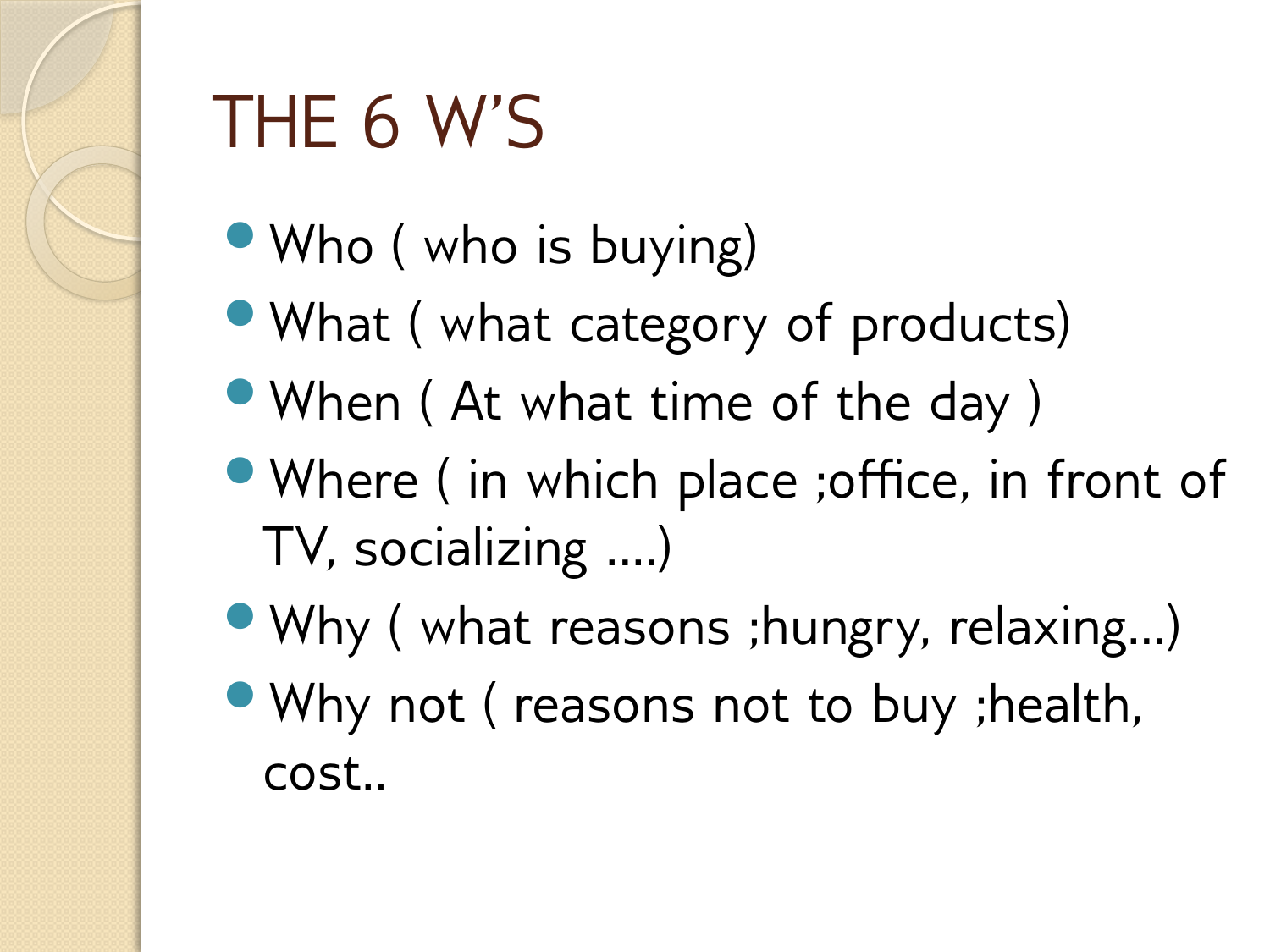

# THE 6 W’S
Who ( who is buying)
What ( what category of products)
When ( At what time of the day )
Where ( in which place ;office, in front of TV, socializing ….)
Why ( what reasons ;hungry, relaxing…)
Why not ( reasons not to buy ;health, cost..